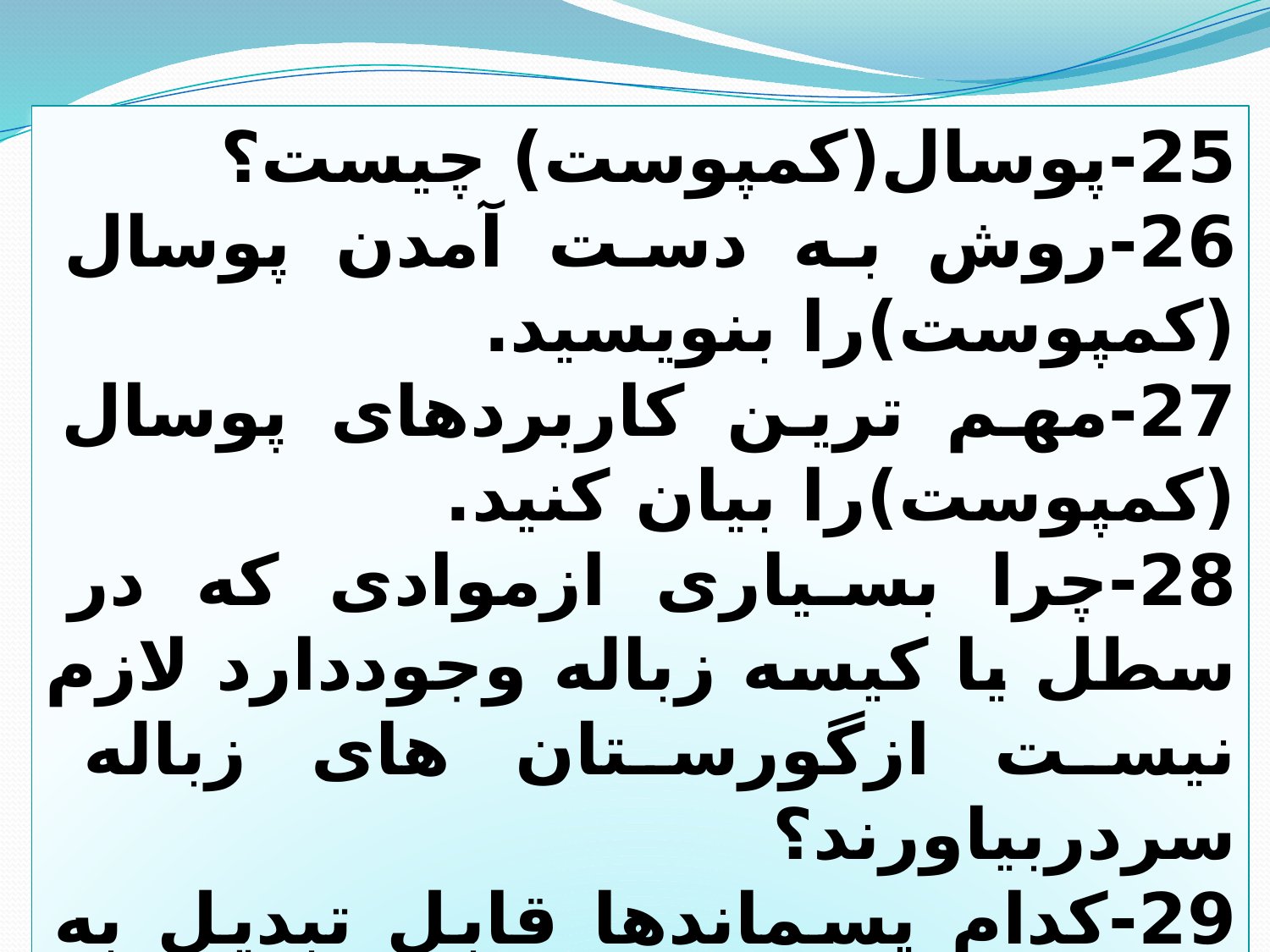

25-پوسال(کمپوست) چیست؟
26-روش به دست آمدن پوسال (کمپوست)را بنویسید.
27-مهم ترین کاربردهای پوسال (کمپوست)را بیان کنید.
28-چرا بسیاری ازموادی که در سطل یا کیسه زباله وجوددارد لازم نیست ازگورستان های زباله سردربیاورند؟
29-کدام پسماندها قابل تبدیل به مواد جدید هستند؟
30-درکارخانه های بازیافت چه کارهای انجام می شود؟
31-چرا زباله ها رابازیافت  می کنیم؟